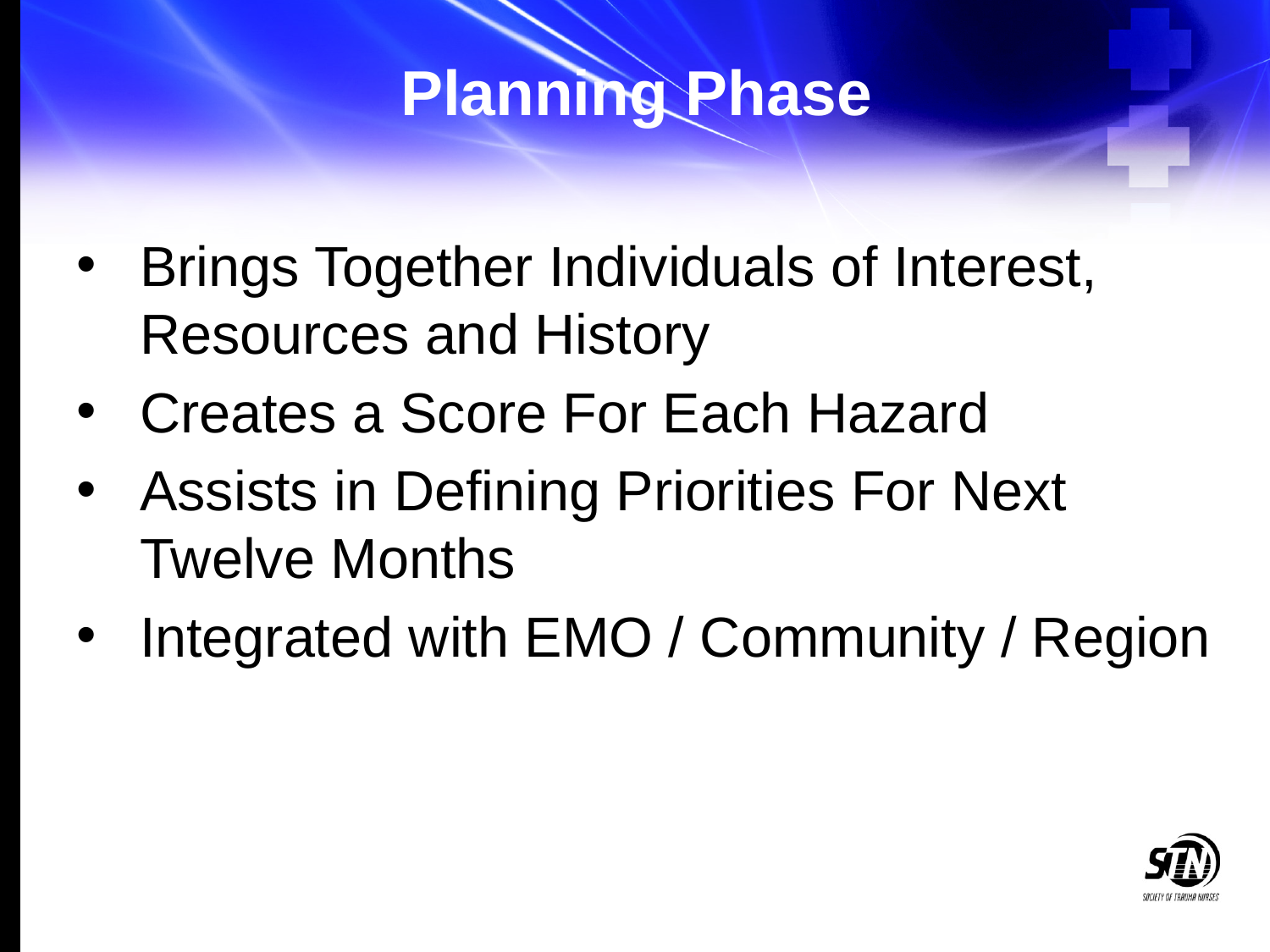

# Planning Phase
Brings Together Individuals of Interest, Resources and History
Creates a Score For Each Hazard
Assists in Defining Priorities For Next Twelve Months
Integrated with EMO / Community / Region